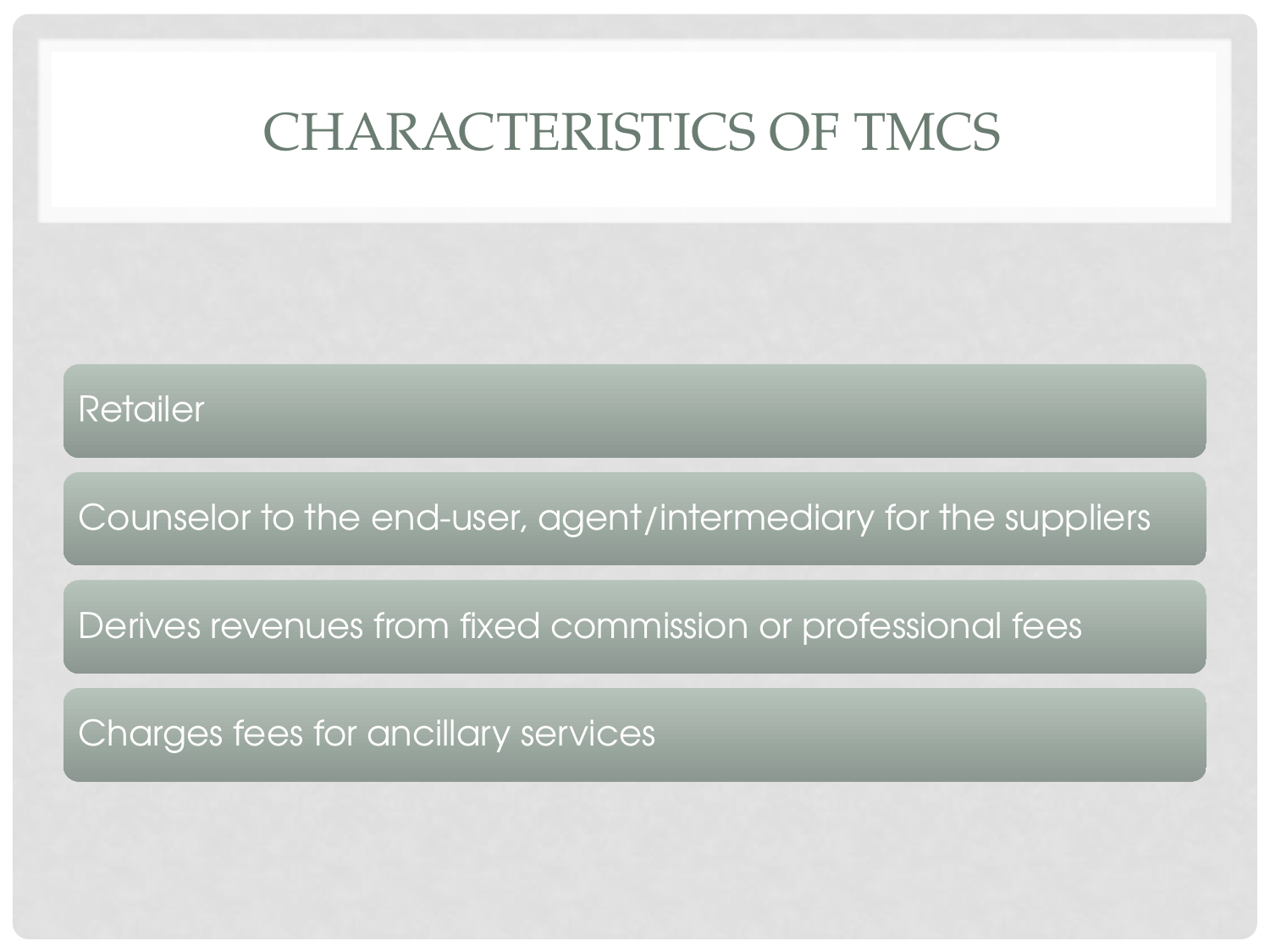

# Characteristics of tmcs
Retailer
Counselor to the end-user, agent/intermediary for the suppliers
Derives revenues from fixed commission or professional fees
Charges fees for ancillary services